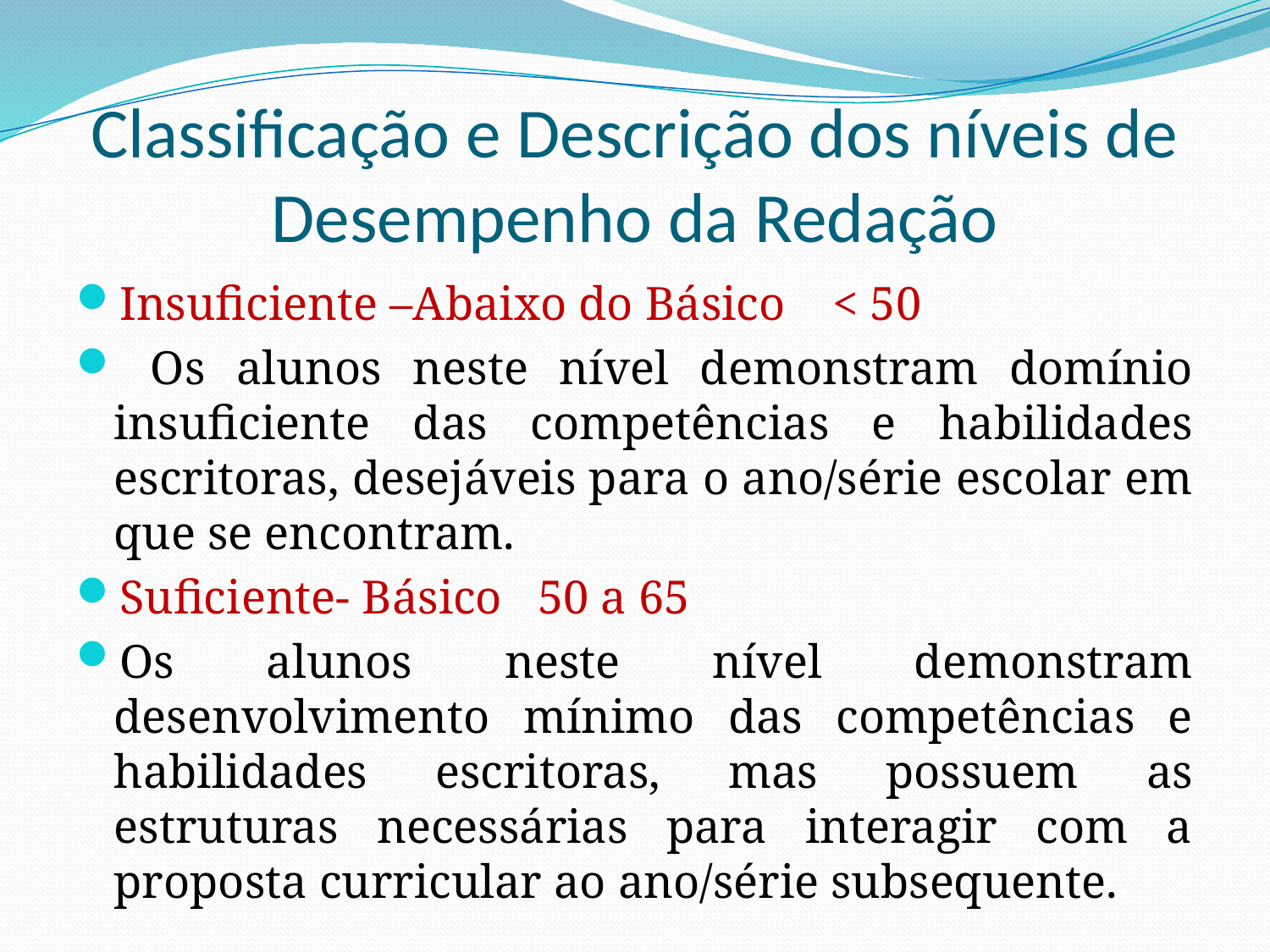

# Classificação e Descrição dos níveis de Desempenho da Redação
Insuficiente –Abaixo do Básico    < 50
 Os alunos neste nível demonstram domínio insuficiente das competências e habilidades escritoras, desejáveis para o ano/série escolar em que se encontram.
Suficiente- Básico   50 a 65
Os alunos neste nível demonstram desenvolvimento mínimo das competências e habilidades escritoras, mas possuem as estruturas necessárias para interagir com a proposta curricular ao ano/série subsequente.